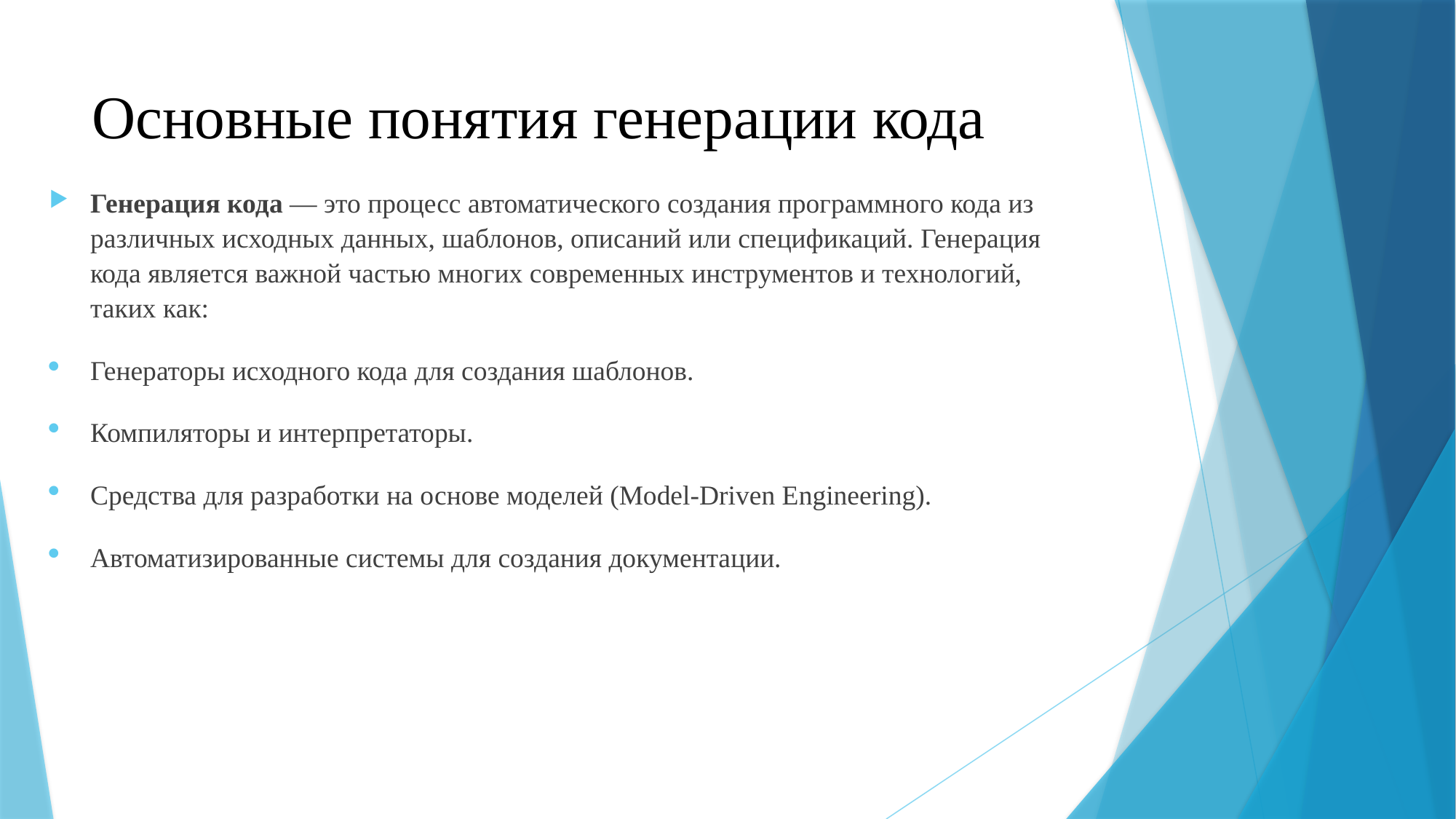

# Основные понятия генерации кода
Генерация кода — это процесс автоматического создания программного кода из различных исходных данных, шаблонов, описаний или спецификаций. Генерация кода является важной частью многих современных инструментов и технологий, таких как:
Генераторы исходного кода для создания шаблонов.
Компиляторы и интерпретаторы.
Средства для разработки на основе моделей (Model-Driven Engineering).
Автоматизированные системы для создания документации.